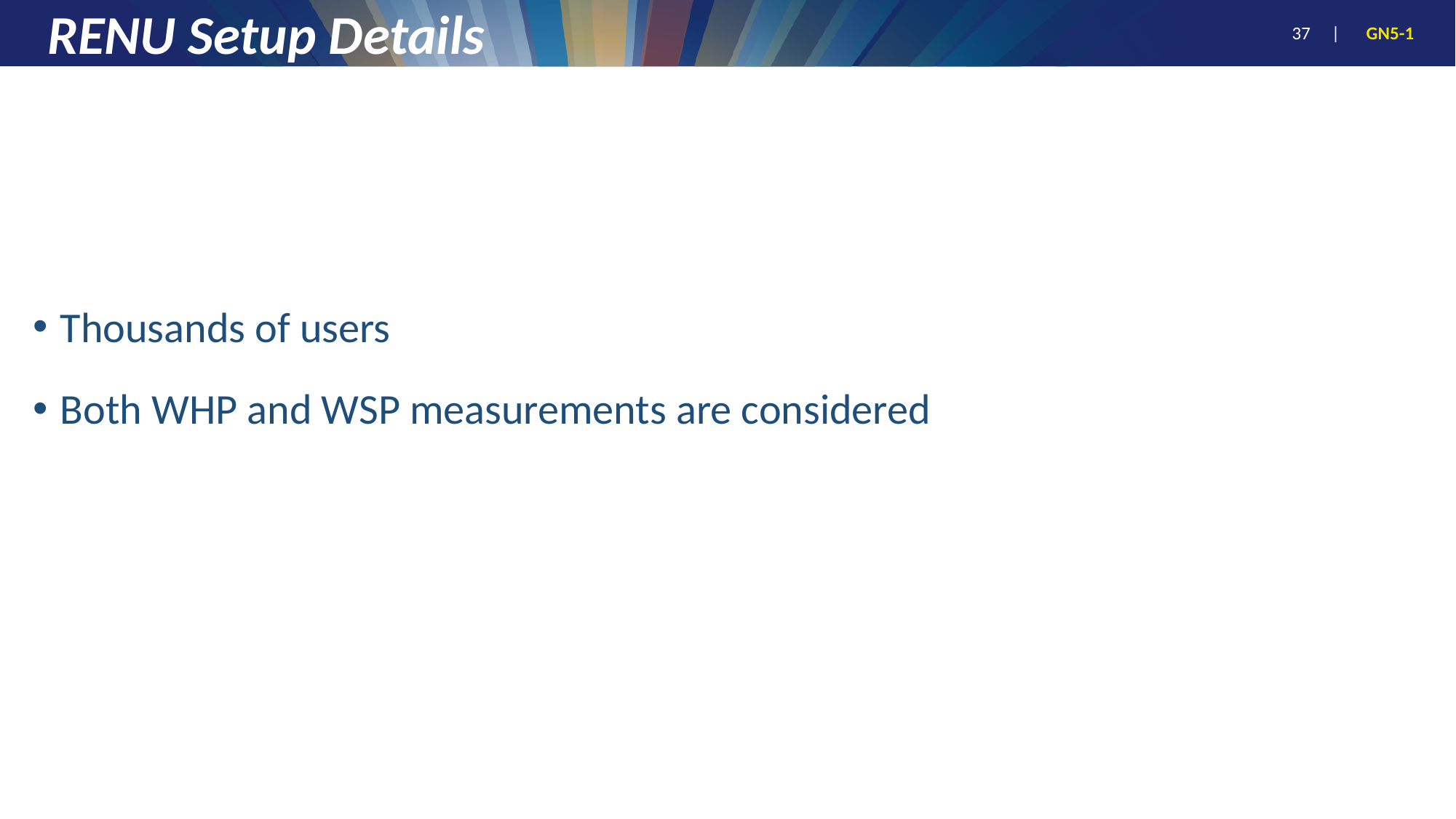

# RENU Setup Details
Thousands of users
Both WHP and WSP measurements are considered